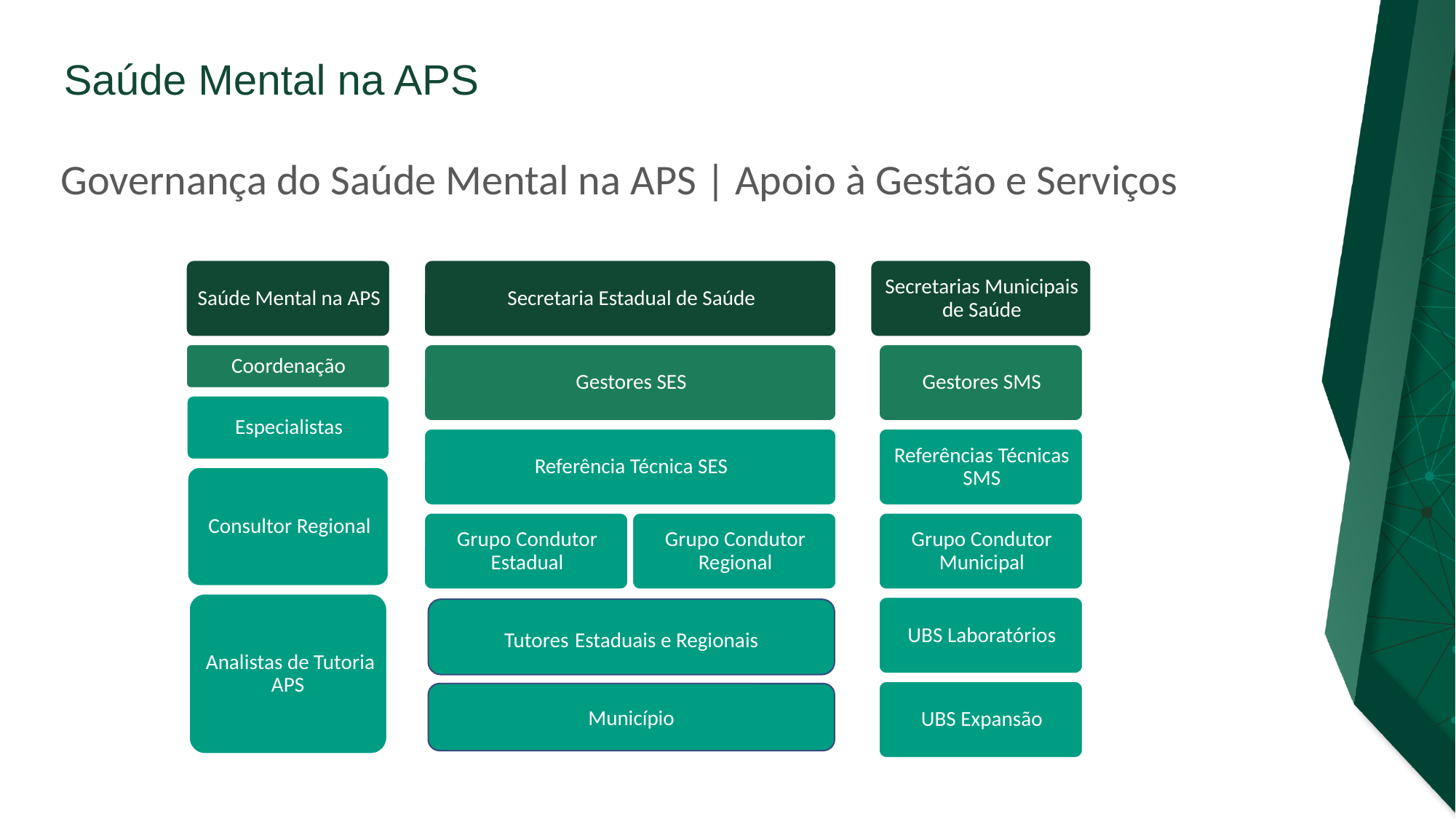

# Governança do Saúde Mental na APS | Apoio à Gestão e Serviços
Saúde Mental na APS
Coordenação
Especialistas
Consultor Regional
Analistas de Tutoria APS
Secretaria Estadual de Saúde
Gestores SES
Referência Técnica SES
Grupo Condutor Estadual
Grupo Condutor Regional
Secretarias Municipais de Saúde
Gestores SMS
Referências Técnicas SMS
Grupo Condutor Municipal
UBS Laboratórios
UBS Expansão

Tutores Estaduais e Regionais
Município